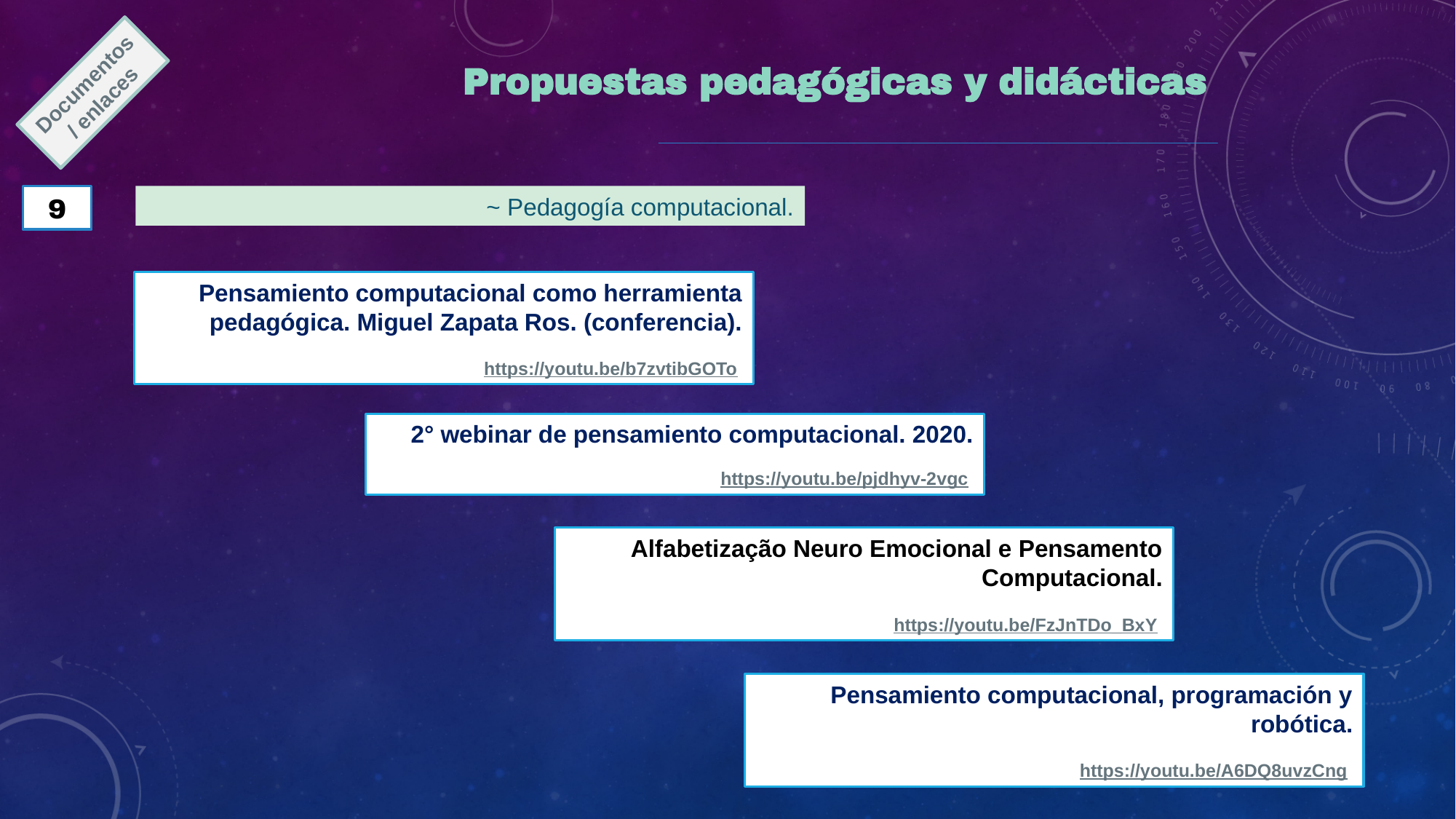

Propuestas pedagógicas y didácticas
Documentos / enlaces
9
~ Pedagogía computacional.
Pensamiento computacional como herramienta pedagógica. Miguel Zapata Ros. (conferencia).

https://youtu.be/b7zvtibGOTo
2° webinar de pensamiento computacional. 2020.

https://youtu.be/pjdhyv-2vgc
Alfabetização Neuro Emocional e Pensamento Computacional.

https://youtu.be/FzJnTDo_BxY
Pensamiento computacional, programación y robótica.

https://youtu.be/A6DQ8uvzCng